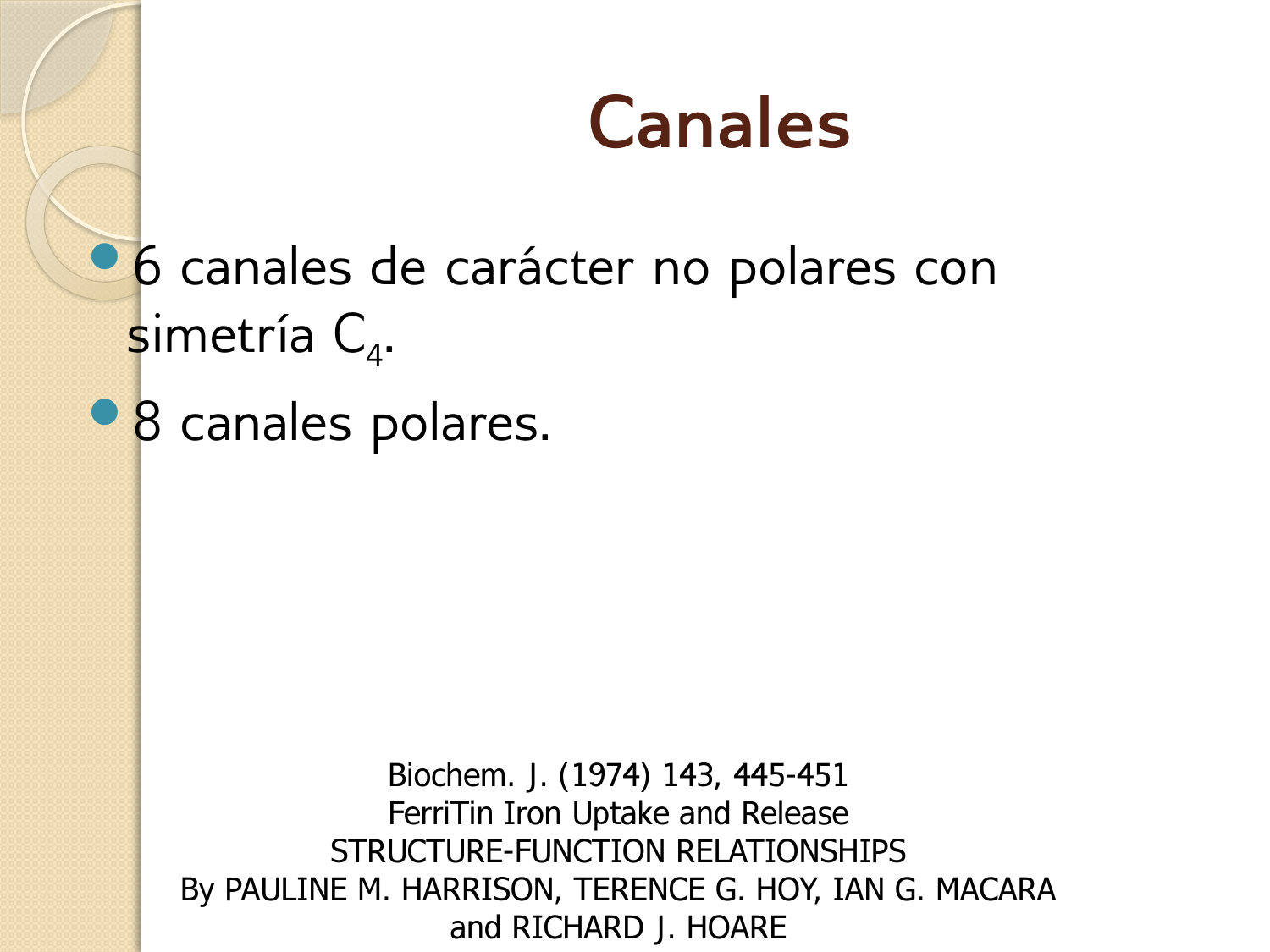

# Canales
6 canales de carácter no polares con simetría C4.
8 canales polares.

Biochem. J. (1974) 143, 445-451
FerriTin Iron Uptake and Release
STRUCTURE-FUNCTION RELATIONSHIPS
By PAULINE M. HARRISON, TERENCE G. HOY, IAN G. MACARA
and RICHARD J. HOARE